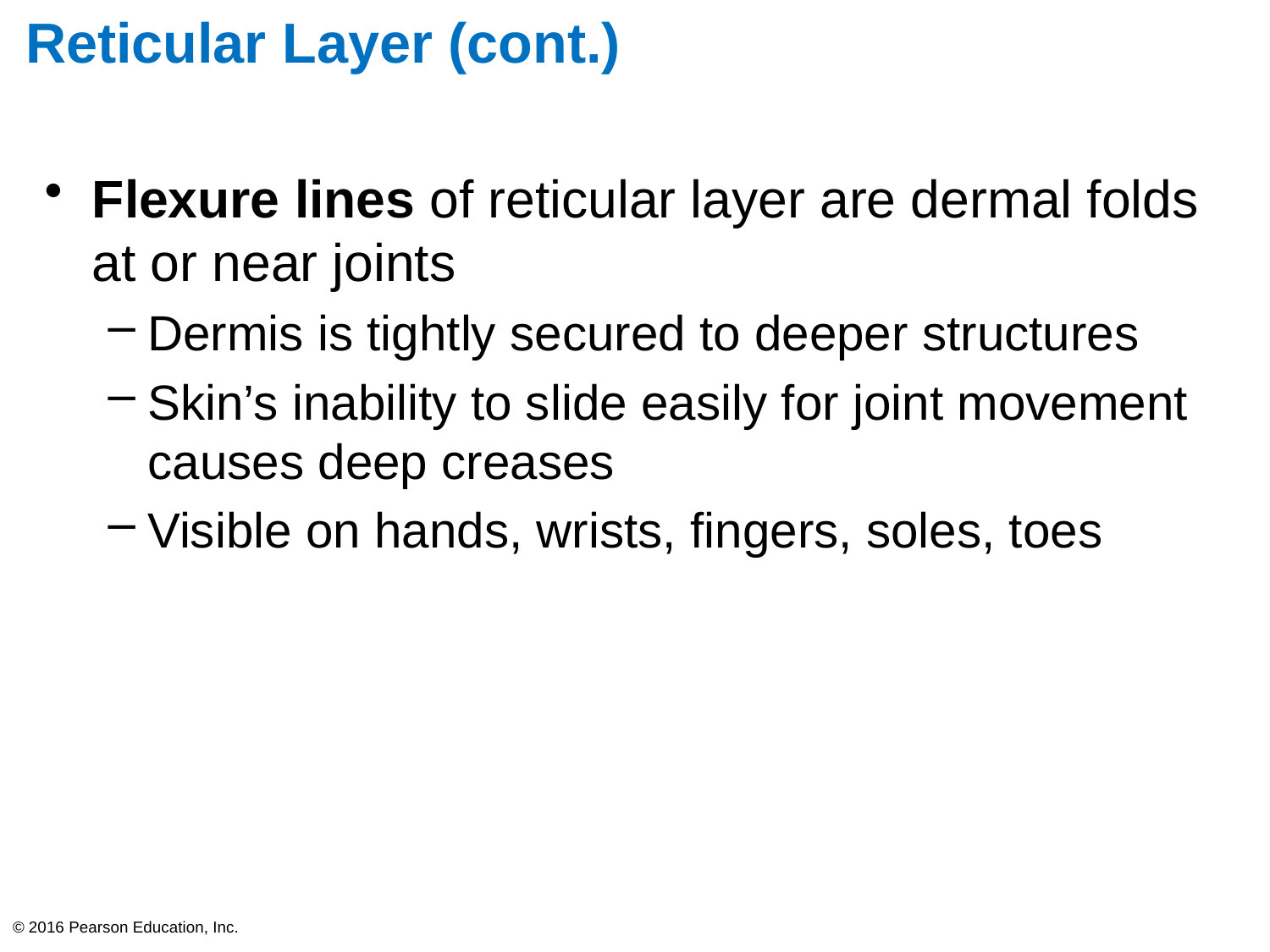

# Reticular Layer (cont.)
Flexure lines of reticular layer are dermal folds at or near joints
Dermis is tightly secured to deeper structures
Skin’s inability to slide easily for joint movement causes deep creases
Visible on hands, wrists, fingers, soles, toes

© 2016 Pearson Education, Inc.